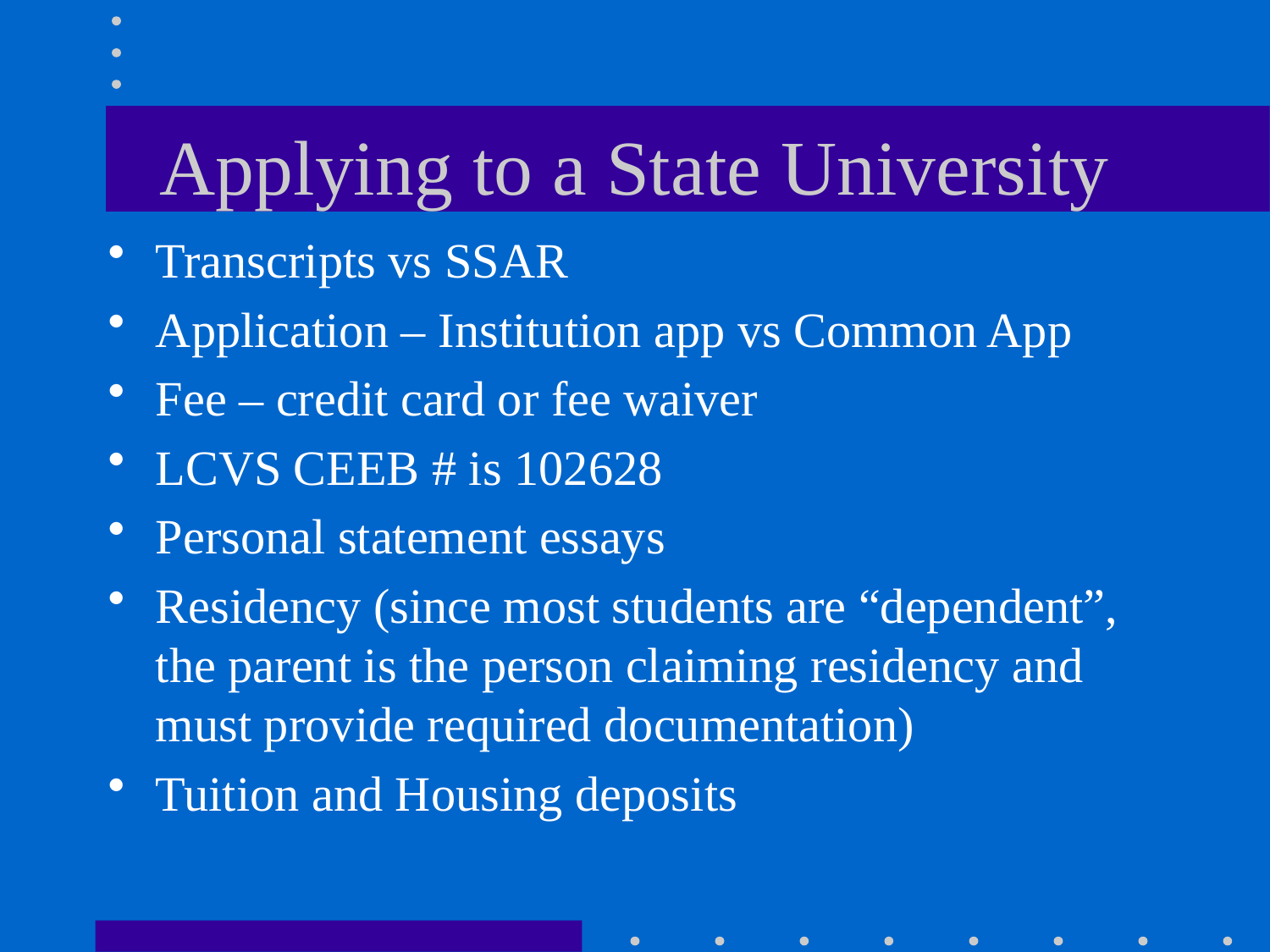

# Applying to a State University
Transcripts vs SSAR
Application – Institution app vs Common App
Fee – credit card or fee waiver
LCVS CEEB # is 102628
Personal statement essays
Residency (since most students are “dependent”, the parent is the person claiming residency and must provide required documentation)
Tuition and Housing deposits